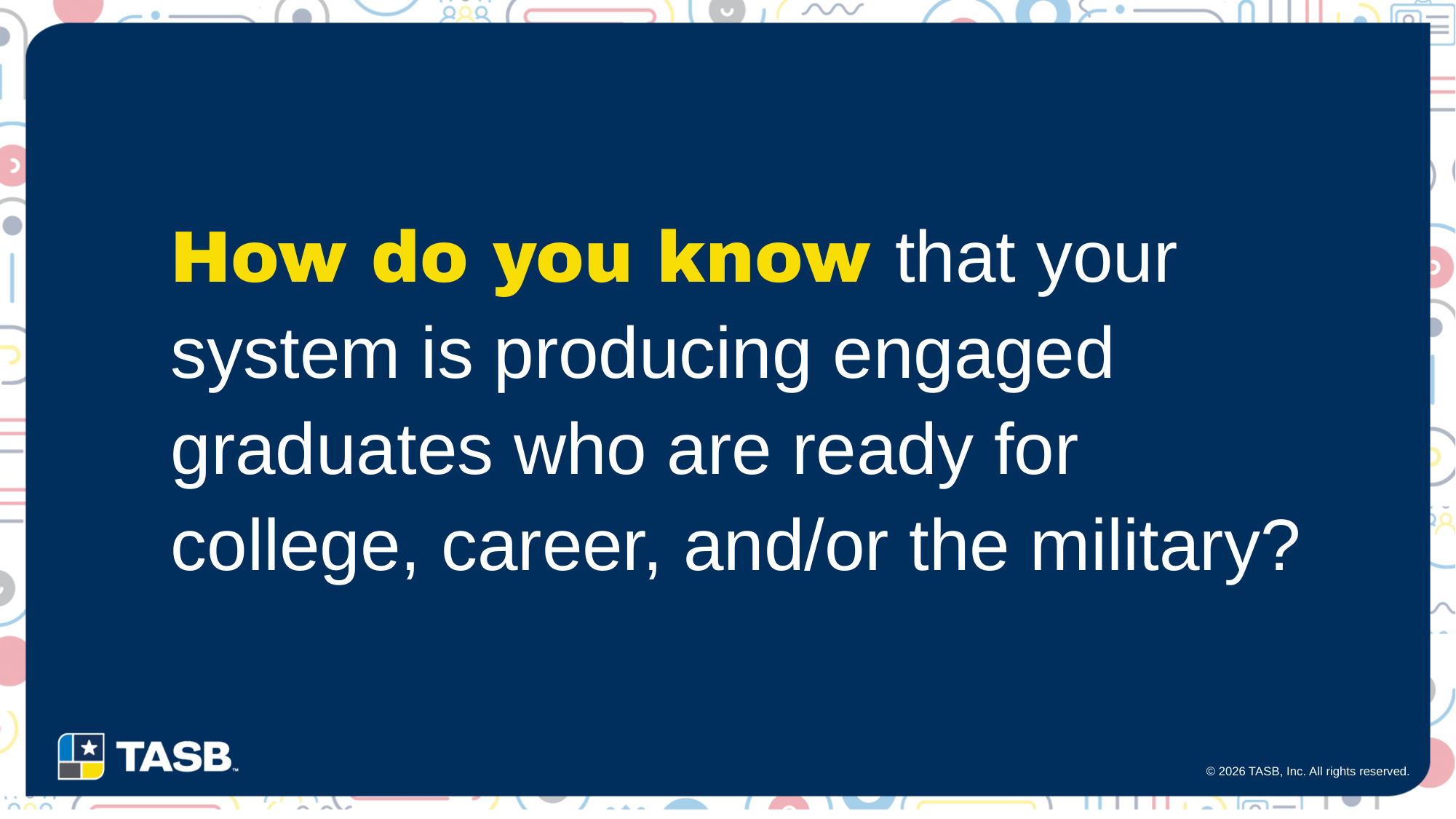

How do you know that your system is producing engaged graduates who are ready for college, career, and/or the military?